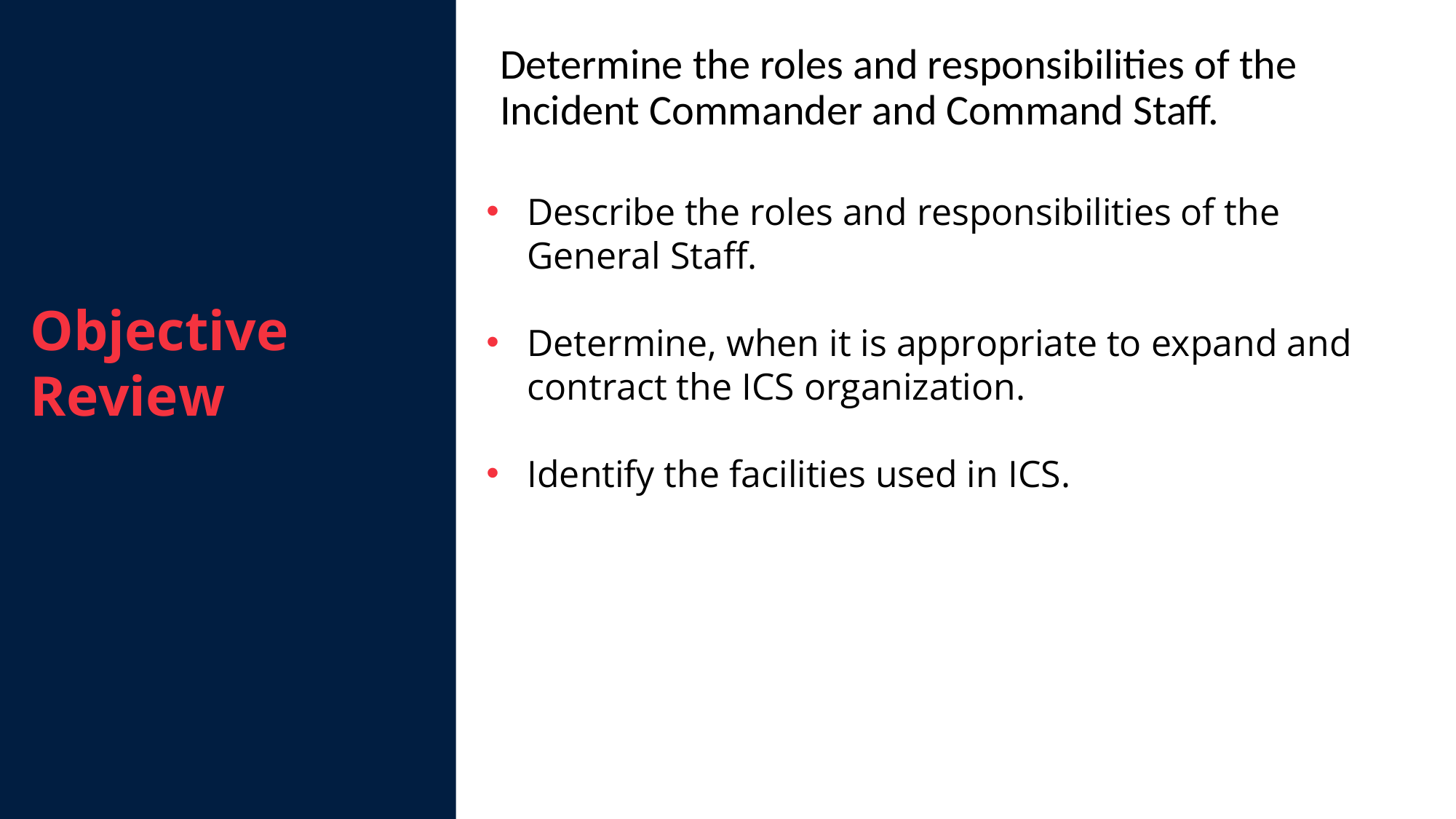

Determine the roles and responsibilities of the Incident Commander and Command Staff.

Describe the roles and responsibilities of the General Staff.

Determine, when it is appropriate to expand and contract the ICS organization.

Identify the facilities used in ICS.

Objective Review